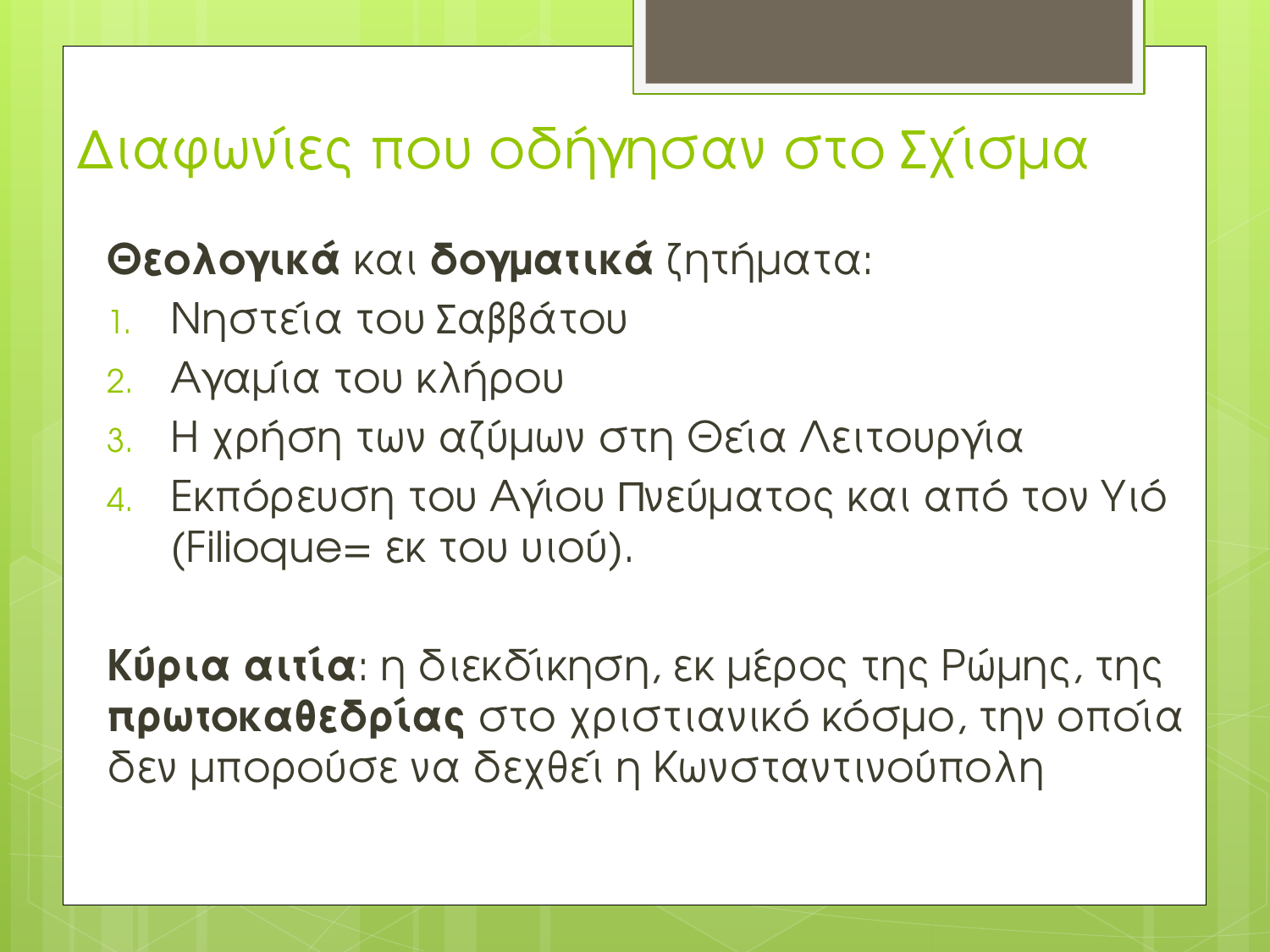

# Διαφωνίες που οδήγησαν στο Σχίσμα
Θεολογικά και δογματικά ζητήματα:
Νηστεία του Σαββάτου
Αγαμία του κλήρου
Η χρήση των αζύμων στη Θεία Λειτουργία
Εκπόρευση του Αγίου Πνεύματος και από τον Υιό (Filioque= εκ του υιού).

Κύρια αιτία: η διεκδίκηση, εκ μέρος της Ρώμης, της πρωτοκαθεδρίας στο χριστιανικό κόσμο, την οποία δεν μπορούσε να δεχθεί η Κωνσταντινούπολη